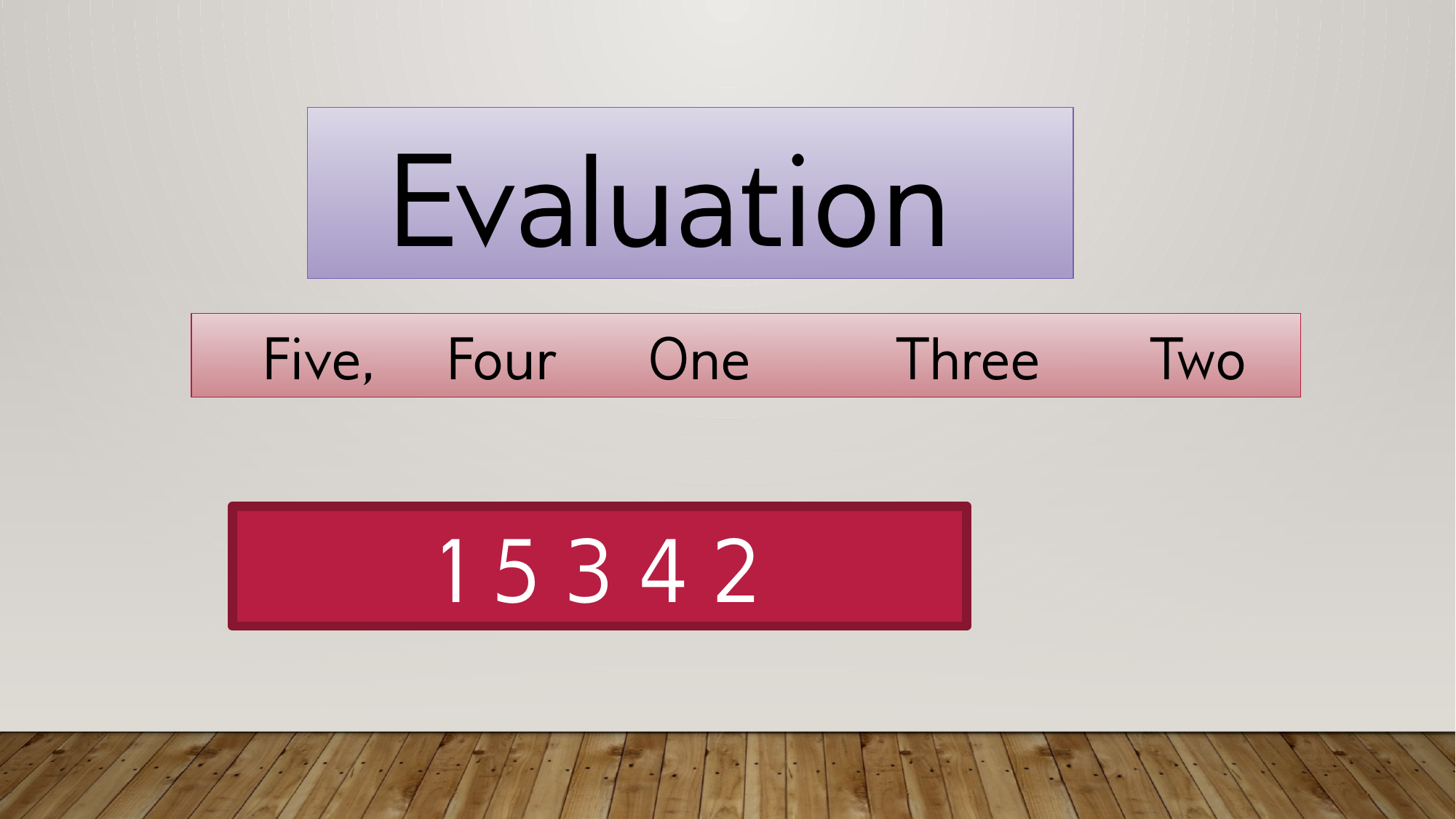

Evaluation
 Five,    Four     One        Three      Two
1 5 3 4 2